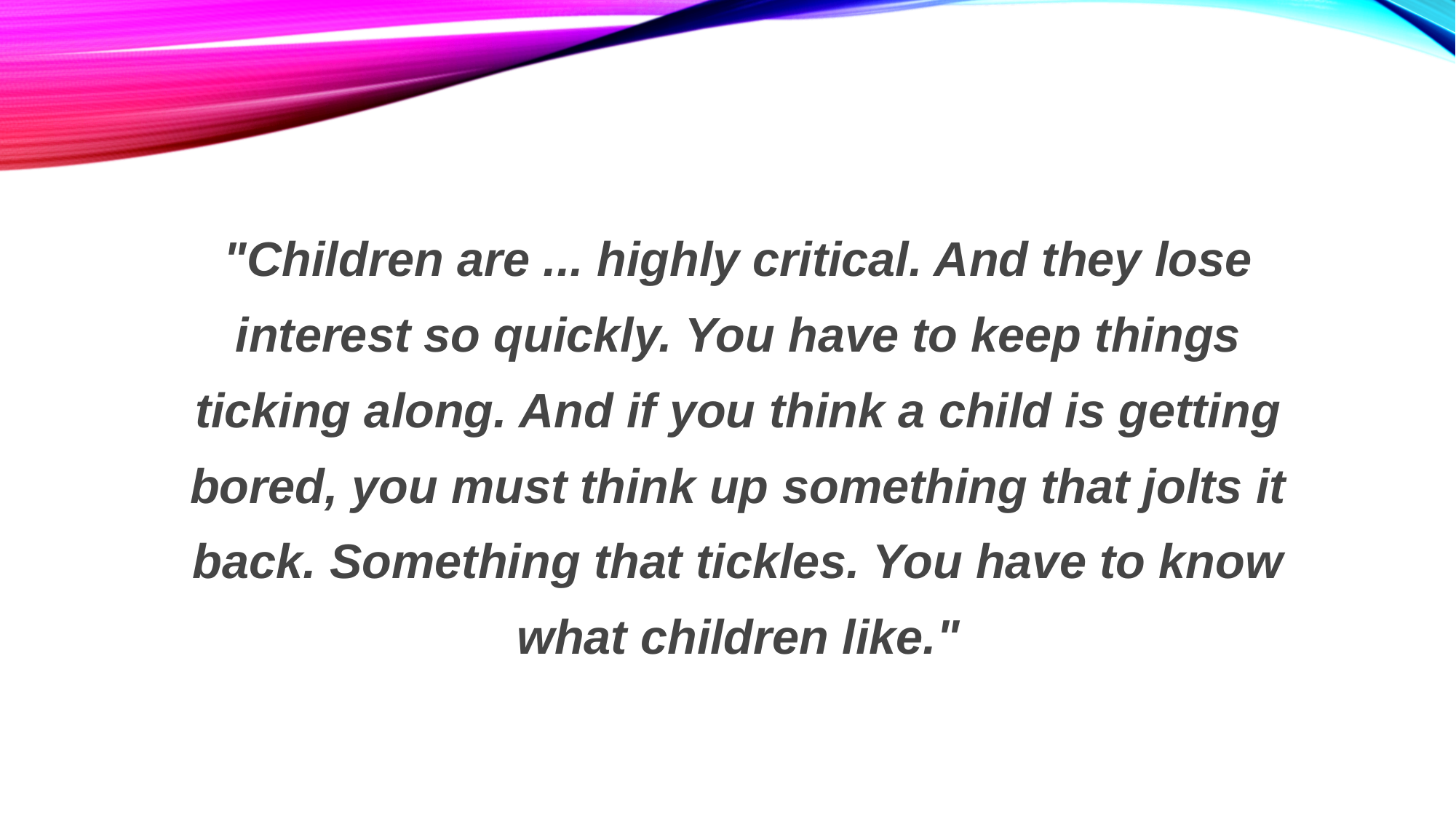

"Children are ... highly critical. And they lose interest so quickly. You have to keep things ticking along. And if you think a child is getting bored, you must think up something that jolts it back. Something that tickles. You have to know what children like."